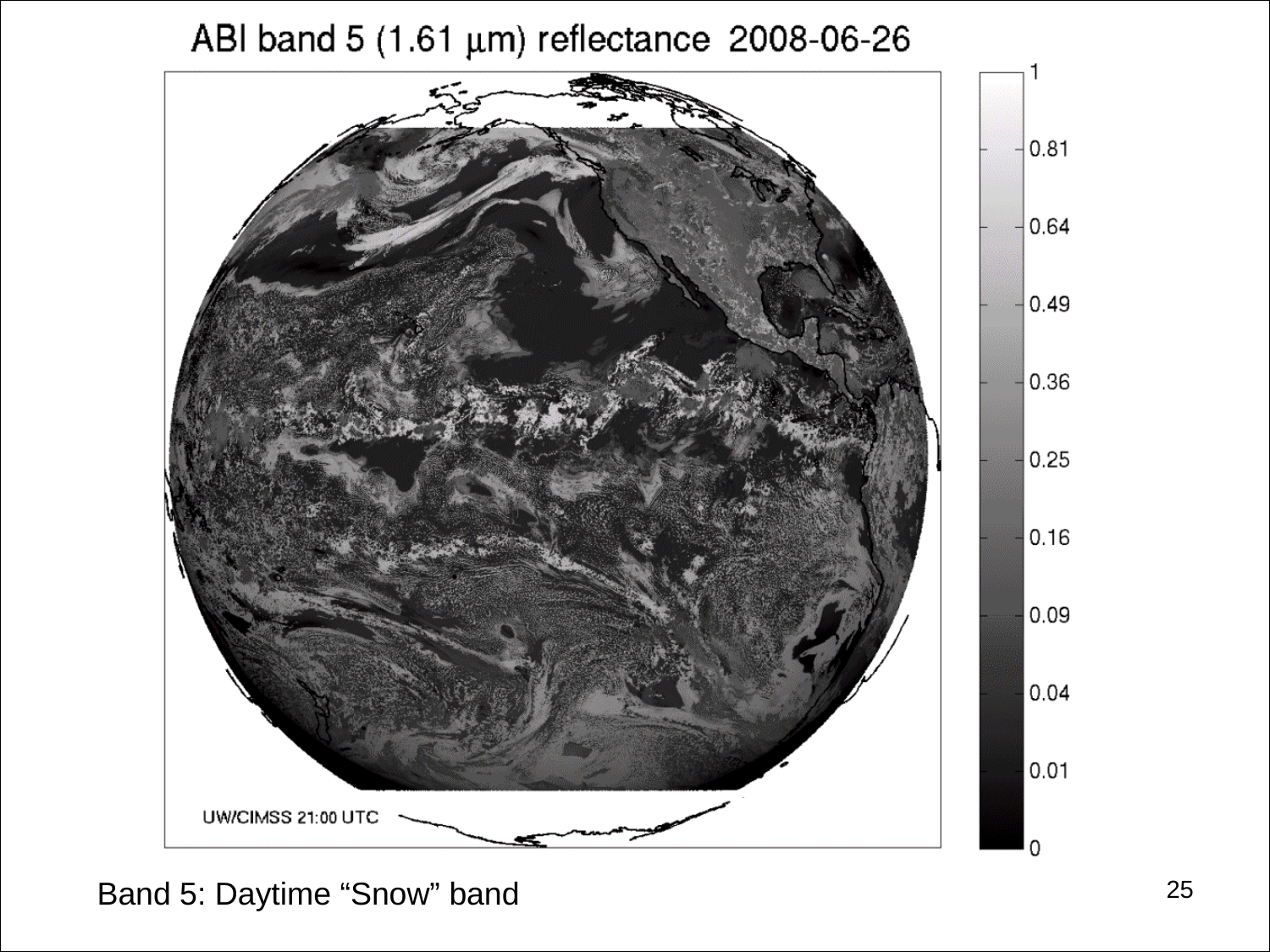

#
25
Band 5: Daytime “Snow” band